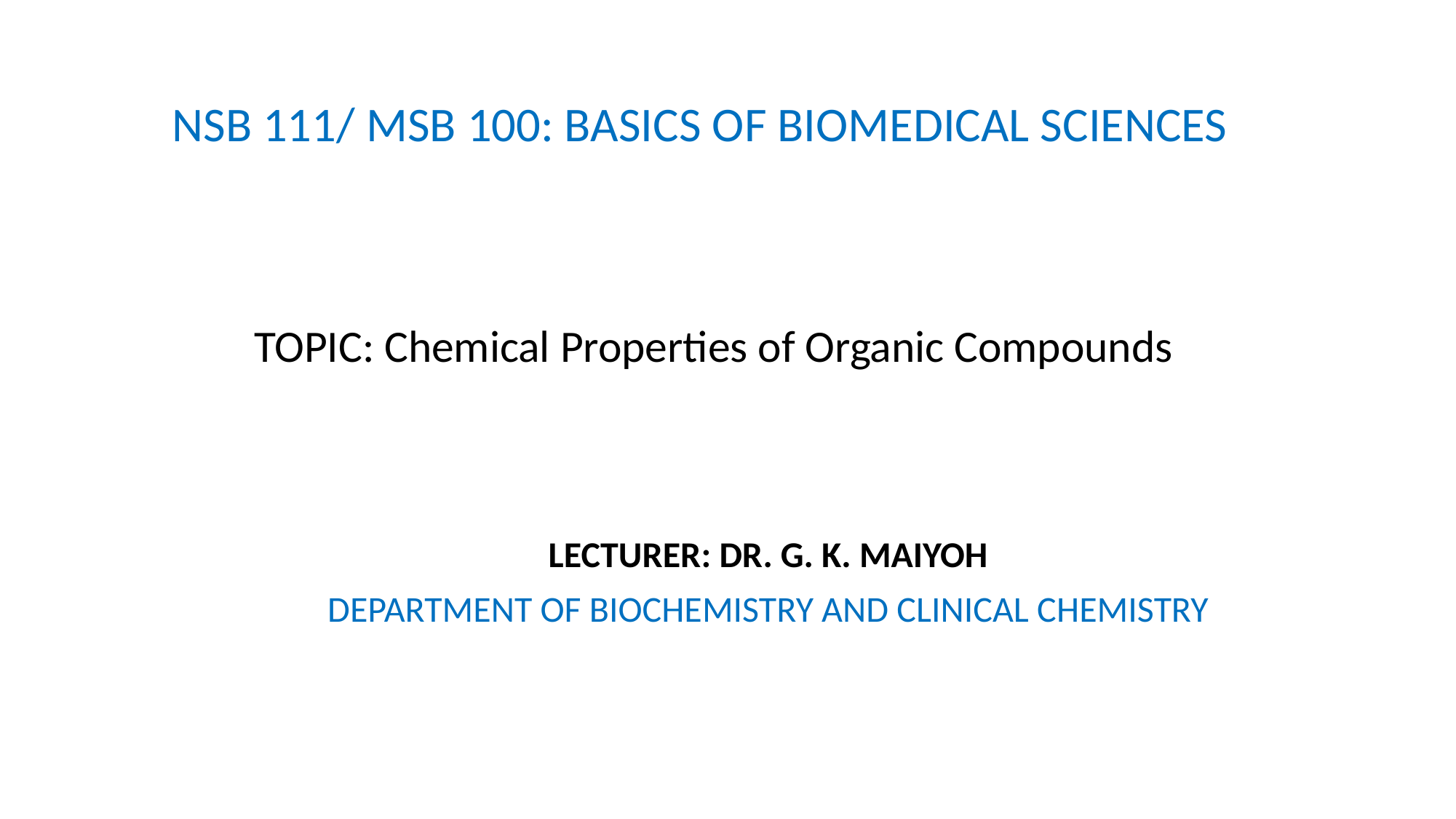

NSB 111/ MSB 100: BASICS OF BIOMEDICAL SCIENCES
# TOPIC: Chemical Properties of Organic Compounds
LECTURER: DR. G. K. MAIYOH
DEPARTMENT OF BIOCHEMISTRY AND CLINICAL CHEMISTRY